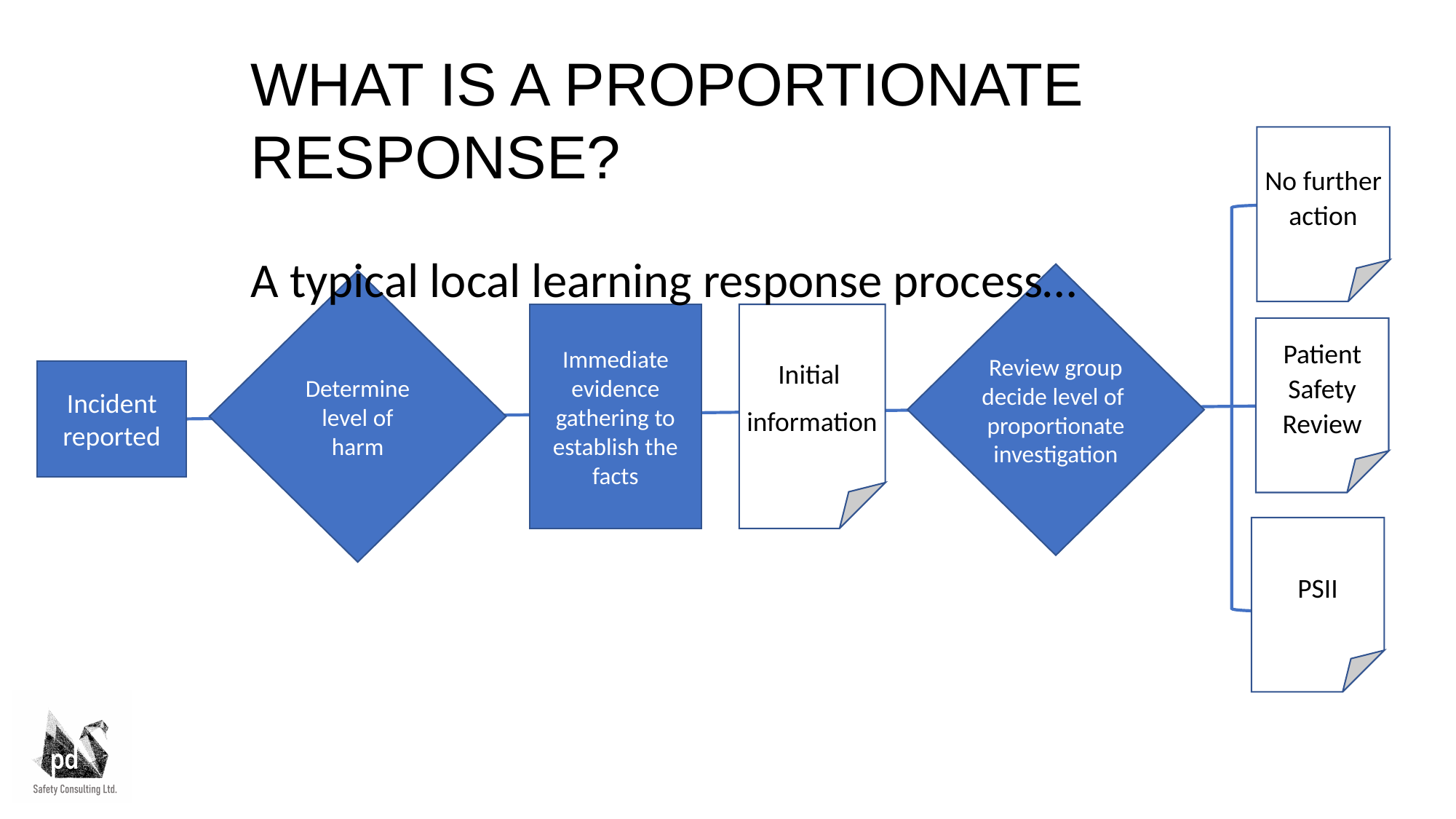

WHAT IS A PROPORTIONATE RESPONSE?

A typical local learning response process…
No further action

Review group decide level of  proportionate investigation
Determine level of harm
Initial
information
Immediate evidence gathering to establish the facts
Patient Safety Review
Incident reported
PSII